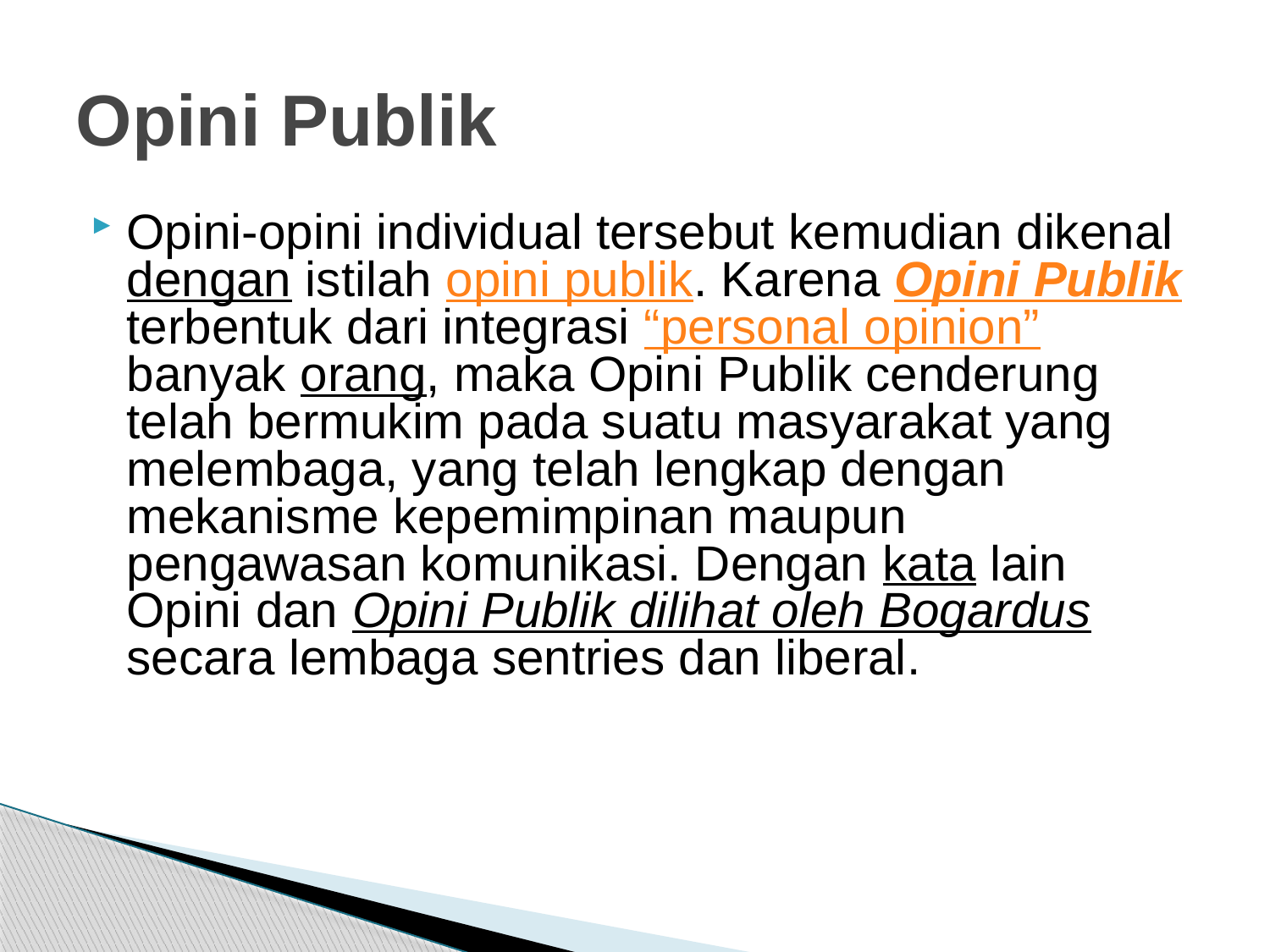

# Opini Publik
Opini-opini individual tersebut kemudian dikenal dengan istilah opini publik. Karena Opini Publik terbentuk dari integrasi “personal opinion” banyak orang, maka Opini Publik cenderung telah bermukim pada suatu masyarakat yang melembaga, yang telah lengkap dengan mekanisme kepemimpinan maupun pengawasan komunikasi. Dengan kata lain Opini dan Opini Publik dilihat oleh Bogardus secara lembaga sentries dan liberal.